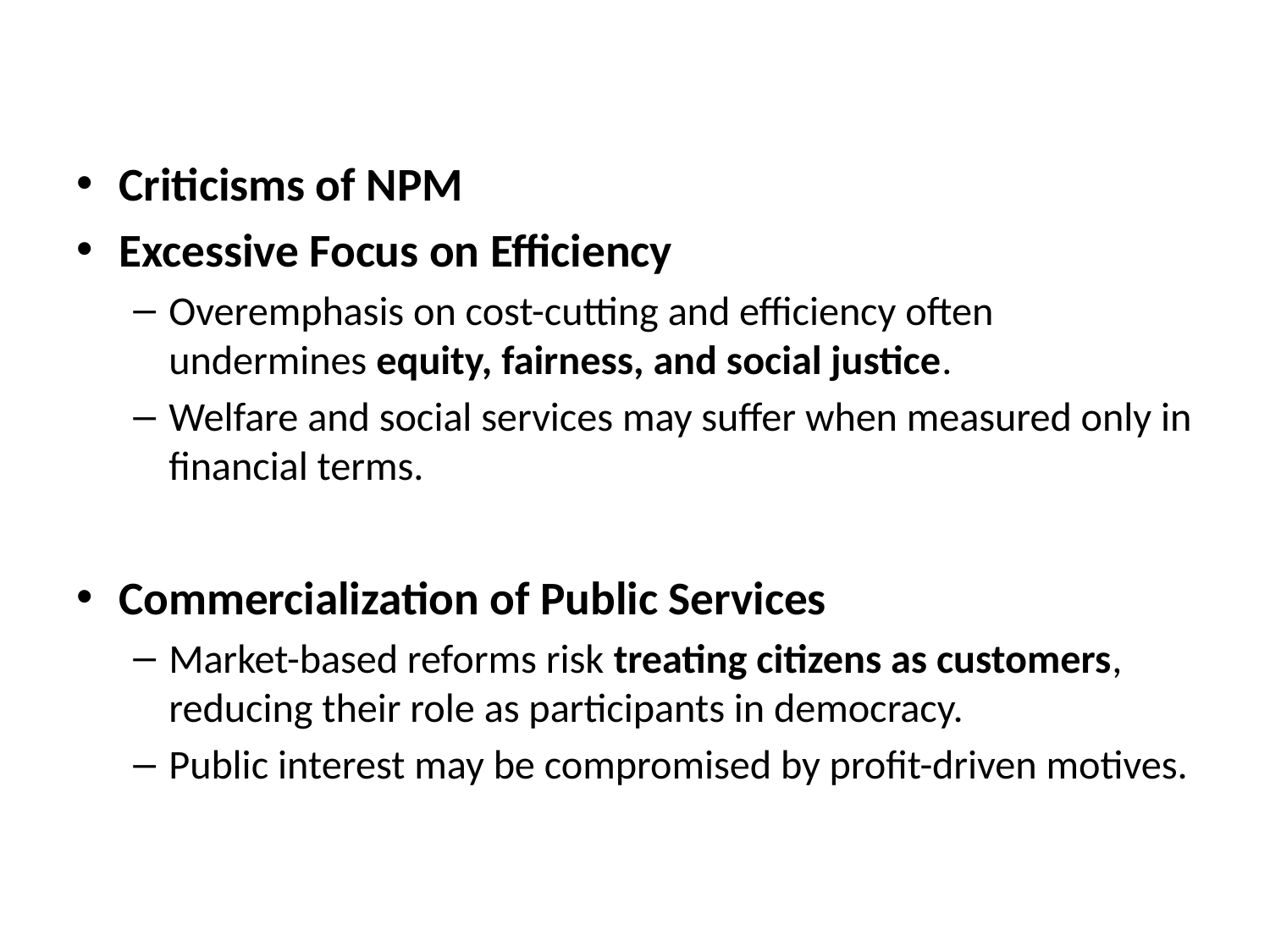

#
Criticisms of NPM
Excessive Focus on Efficiency
Overemphasis on cost-cutting and efficiency often undermines equity, fairness, and social justice.
Welfare and social services may suffer when measured only in financial terms.

Commercialization of Public Services
Market-based reforms risk treating citizens as customers, reducing their role as participants in democracy.
Public interest may be compromised by profit-driven motives.